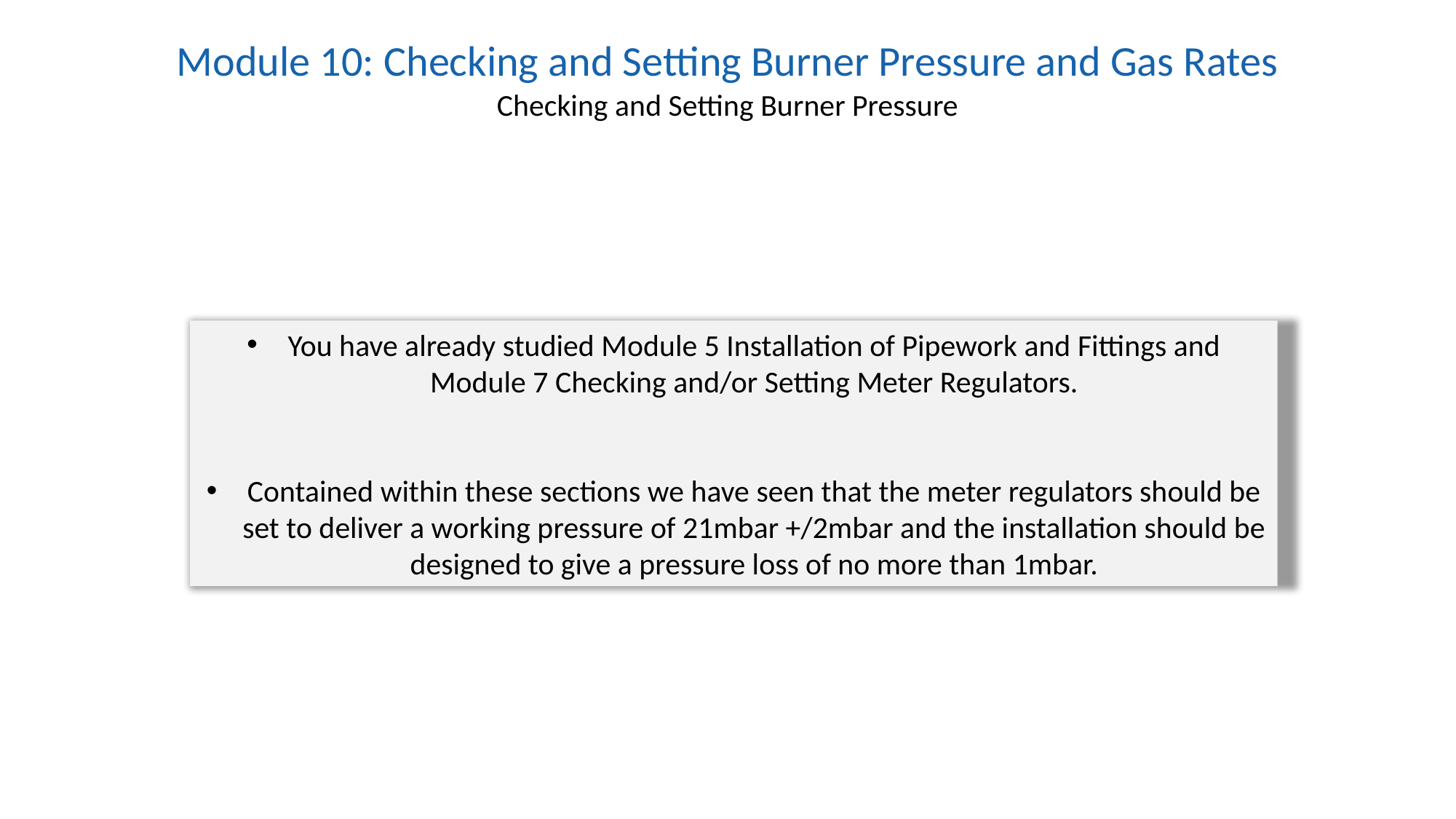

Checking and Setting Burner Pressure
You have already studied Module 5 Installation of Pipework and Fittings and Module 7 Checking and/or Setting Meter Regulators.

Contained within these sections we have seen that the meter regulators should be set to deliver a working pressure of 21mbar +/2mbar and the installation should be designed to give a pressure loss of no more than 1mbar.